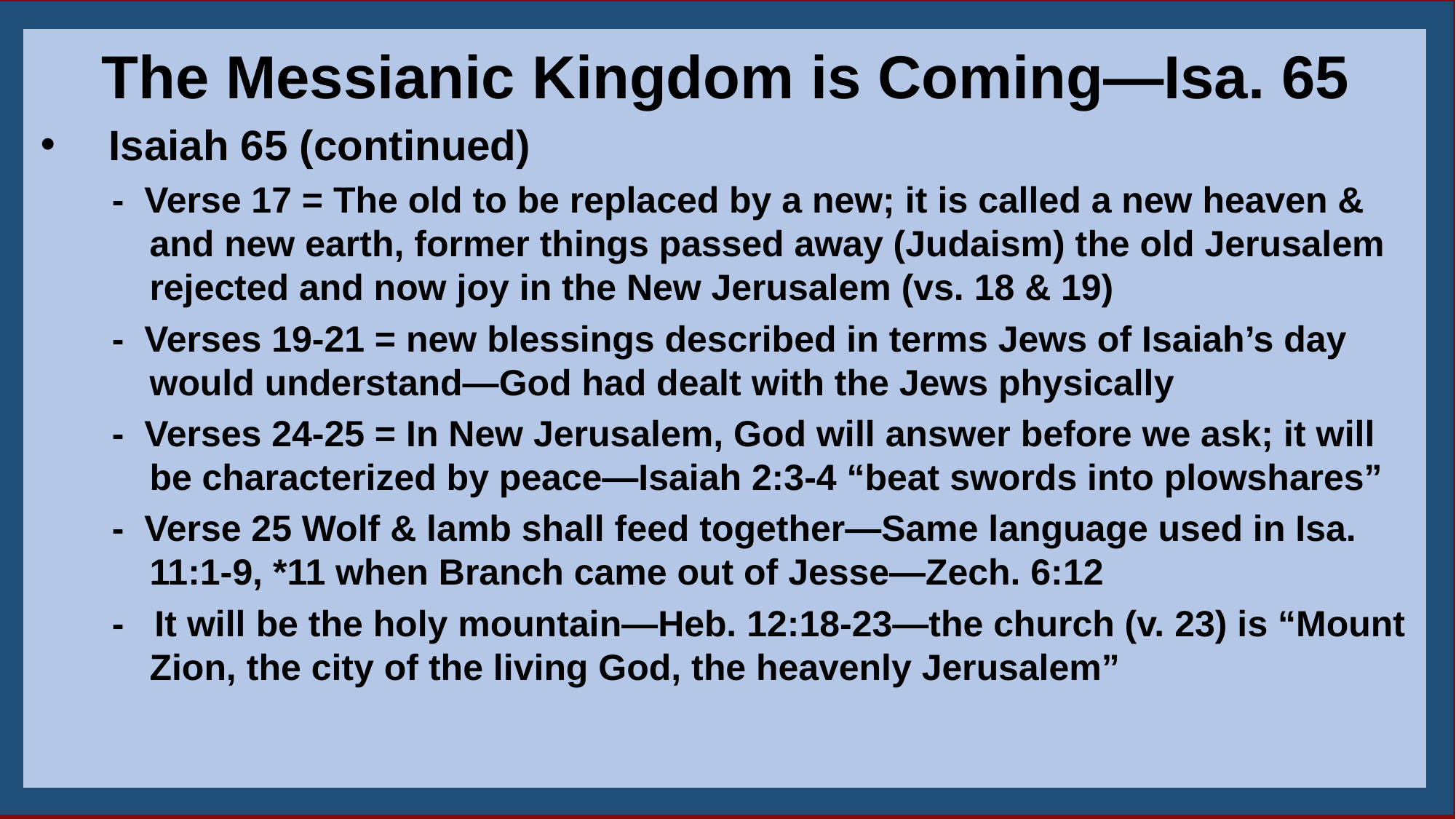

The Messianic Kingdom is Coming—Isa. 65
Isaiah 65 (continued)
       -  Verse 17 = The old to be replaced by a new; it is called a new heaven & 	and new earth, former things passed away (Judaism) the old Jerusalem 	rejected and now joy in the New Jerusalem (vs. 18 & 19)
       -  Verses 19-21 = new blessings described in terms Jews of Isaiah’s day 	would understand—God had dealt with the Jews physically
       -  Verses 24-25 = In New Jerusalem, God will answer before we ask; it will 	be characterized by peace—Isaiah 2:3-4 “beat swords into plowshares”
       -  Verse 25 Wolf & lamb shall feed together—Same language used in Isa. 	11:1-9, *11 when Branch came out of Jesse—Zech. 6:12
       -   It will be the holy mountain—Heb. 12:18-23—the church (v. 23) is “Mount 	Zion, the city of the living God, the heavenly Jerusalem”
9